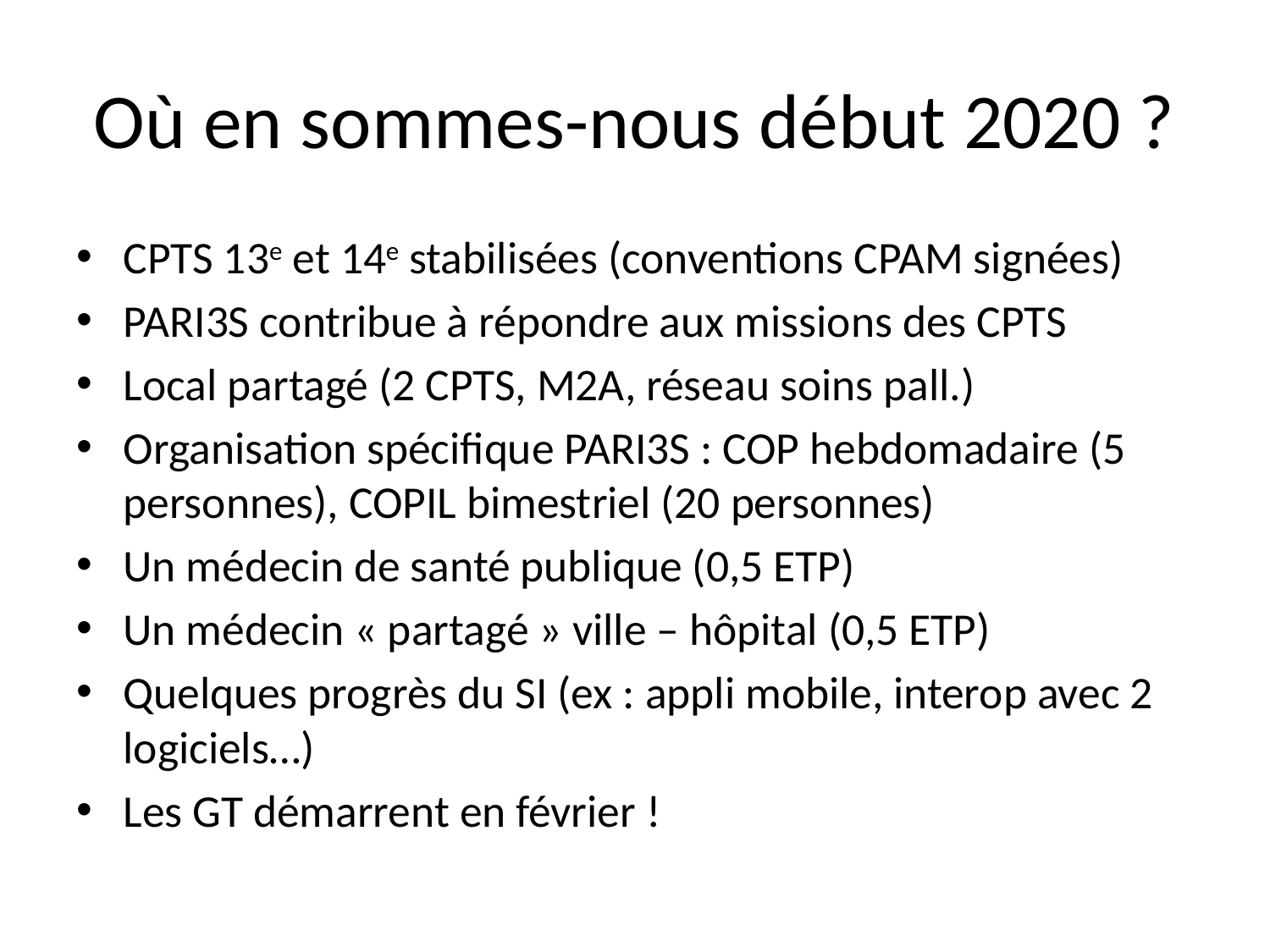

# Où en sommes-nous début 2020 ?
CPTS 13e et 14e stabilisées (conventions CPAM signées)
PARI3S contribue à répondre aux missions des CPTS
Local partagé (2 CPTS, M2A, réseau soins pall.)
Organisation spécifique PARI3S : COP hebdomadaire (5 personnes), COPIL bimestriel (20 personnes)
Un médecin de santé publique (0,5 ETP)
Un médecin « partagé » ville – hôpital (0,5 ETP)
Quelques progrès du SI (ex : appli mobile, interop avec 2 logiciels…)
Les GT démarrent en février !